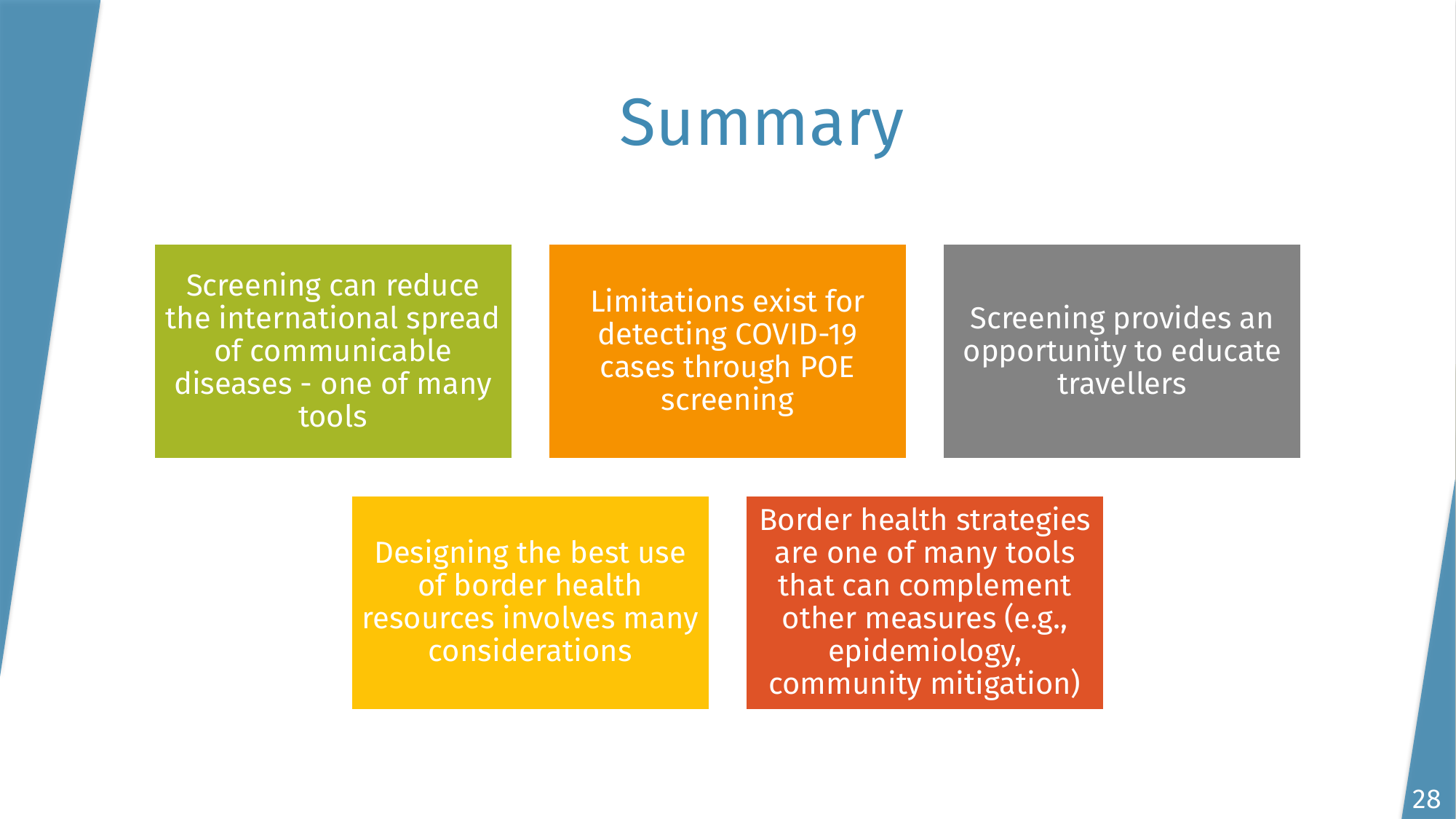

# Summary
Screening can reduce the international spread of communicable diseases - one of many tools
Limitations exist for detecting COVID-19 cases through POE screening
Screening provides an opportunity to educate travellers
Designing the best use of border health resources involves many considerations
Border health strategies are one of many tools that can complement other measures (e.g., epidemiology, community mitigation)

28